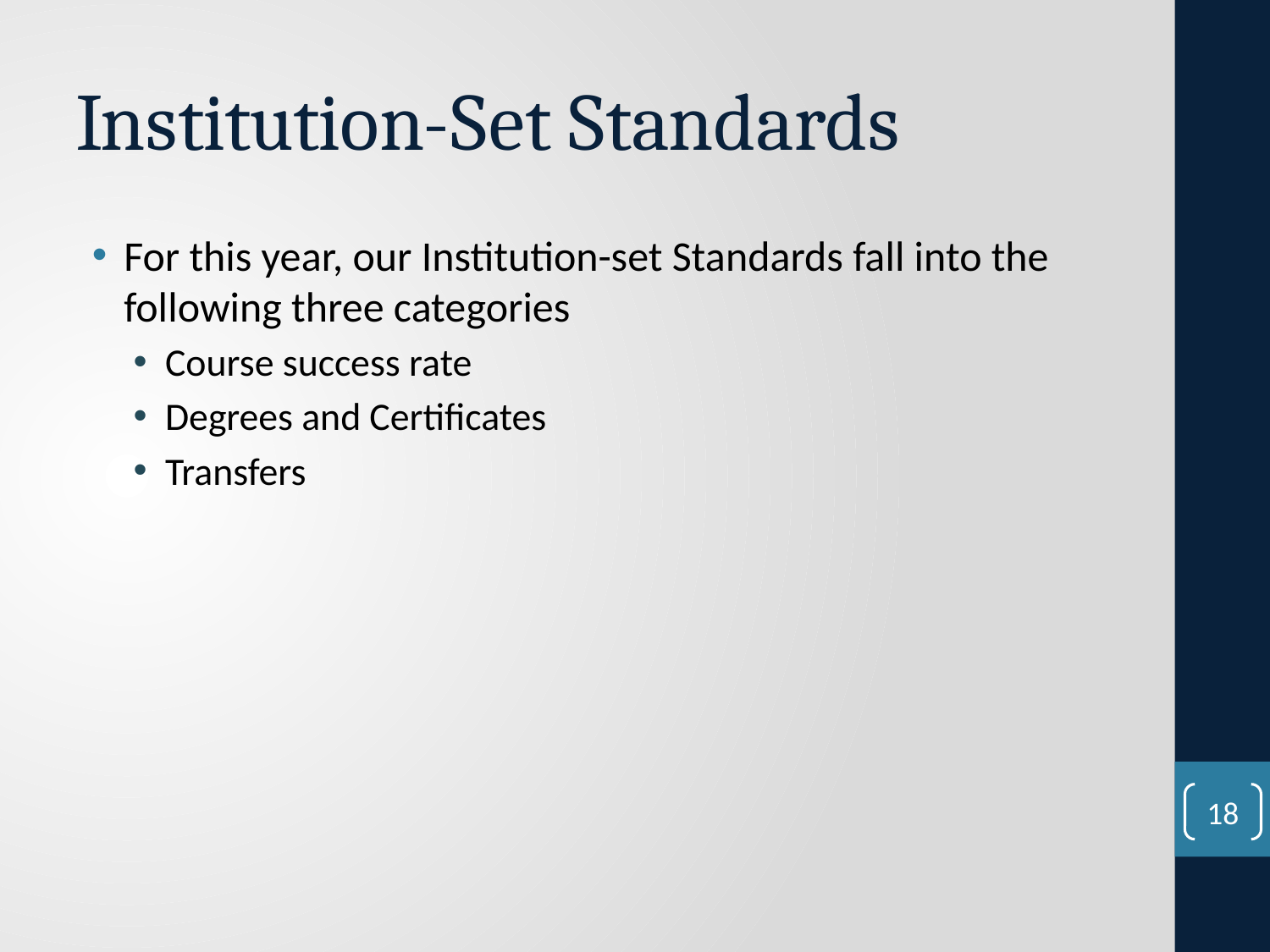

# Institution-Set Standards
For this year, our Institution-set Standards fall into the following three categories
Course success rate
Degrees and Certificates
Transfers

18